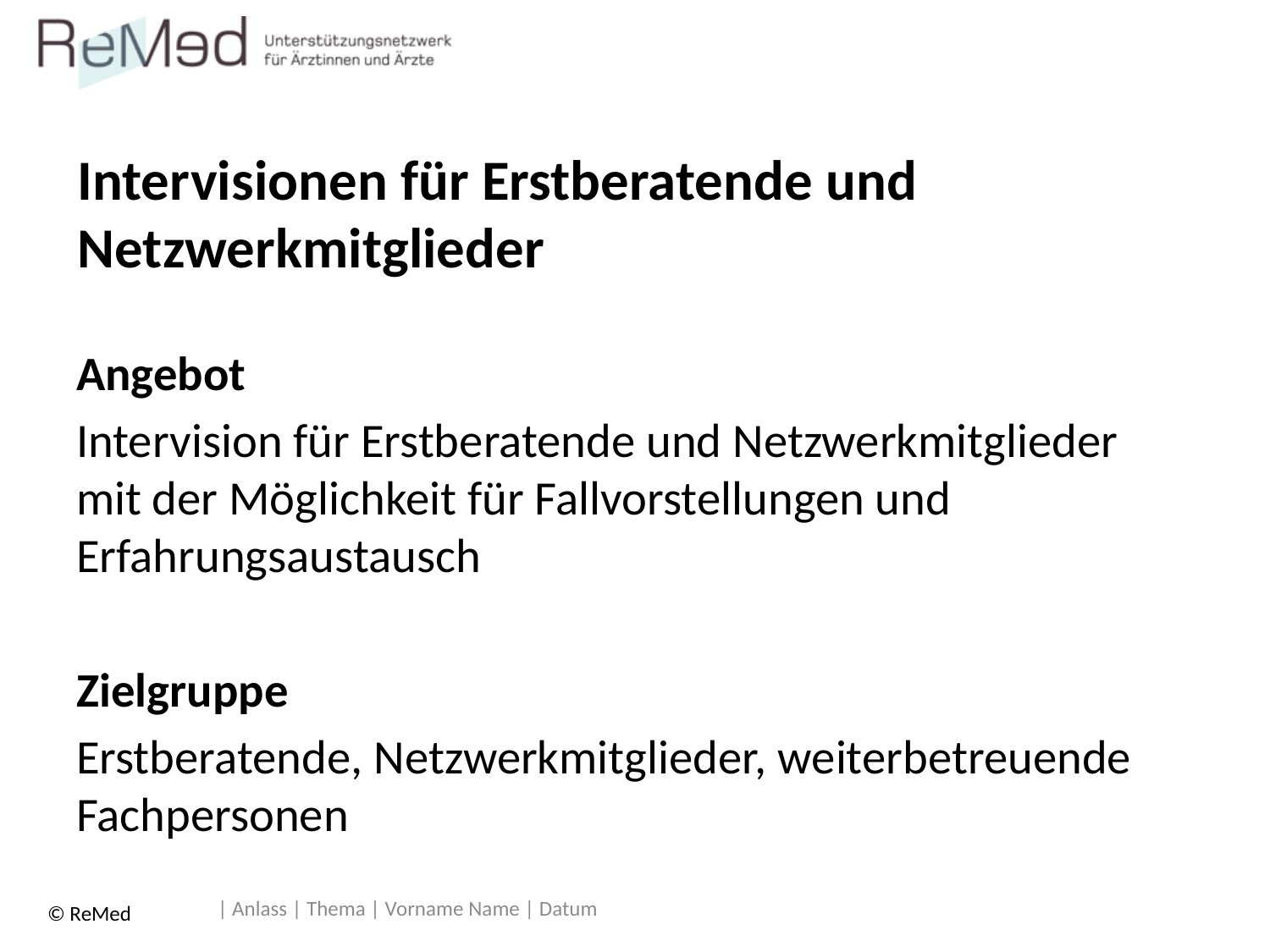

# Intervisionen für Erstberatende und Netzwerkmitglieder
Angebot
Intervision für Erstberatende und Netzwerkmitglieder mit der Möglichkeit für Fallvorstellungen und Erfahrungsaustausch

Zielgruppe
Erstberatende, Netzwerkmitglieder, weiterbetreuende Fachpersonen

| Anlass | Thema | Vorname Name | Datum
© ReMed